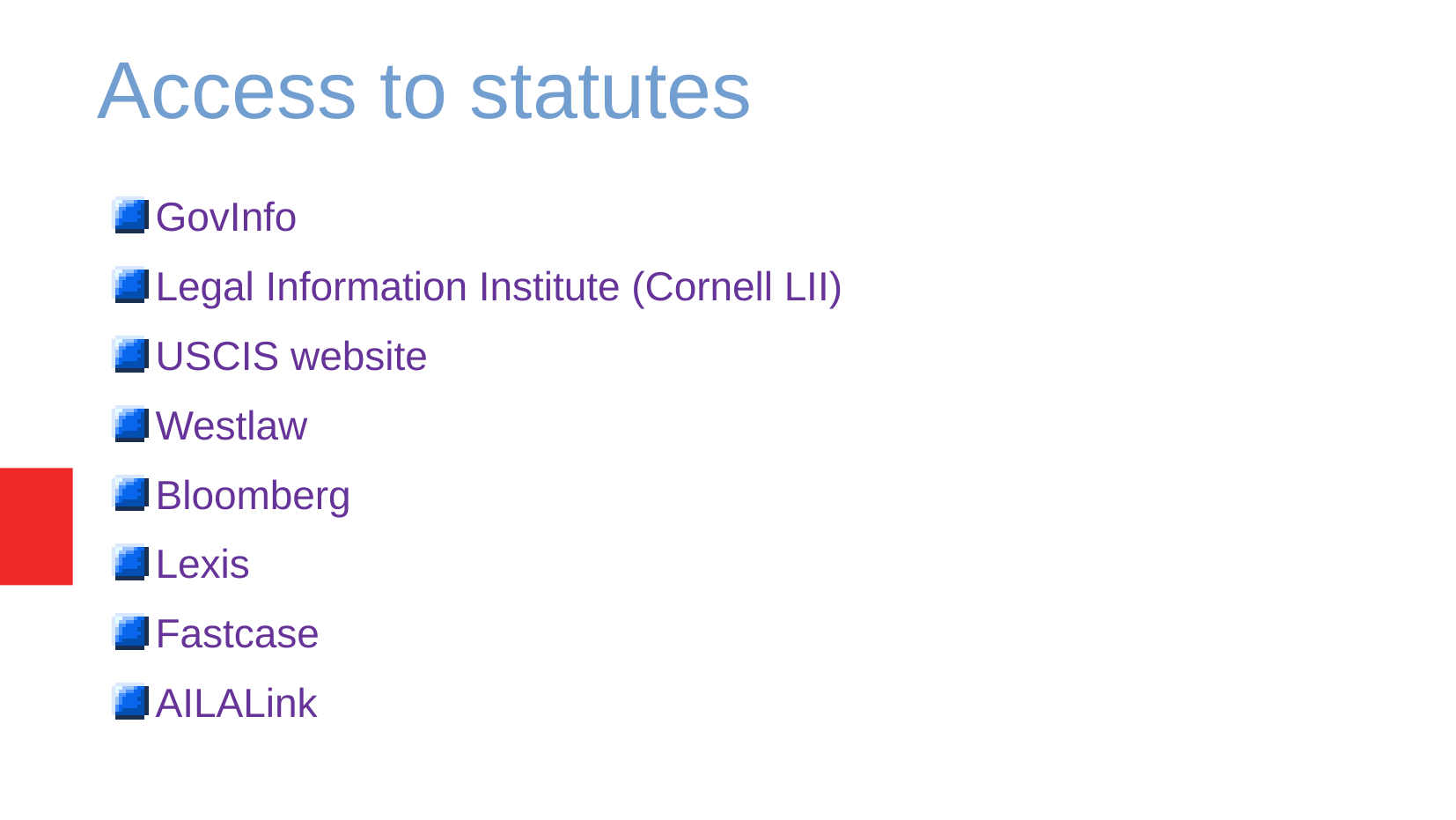

Access to statutes
GovInfo
Legal Information Institute (Cornell LII)
USCIS website
Westlaw
Bloomberg
Lexis
Fastcase
AILALink